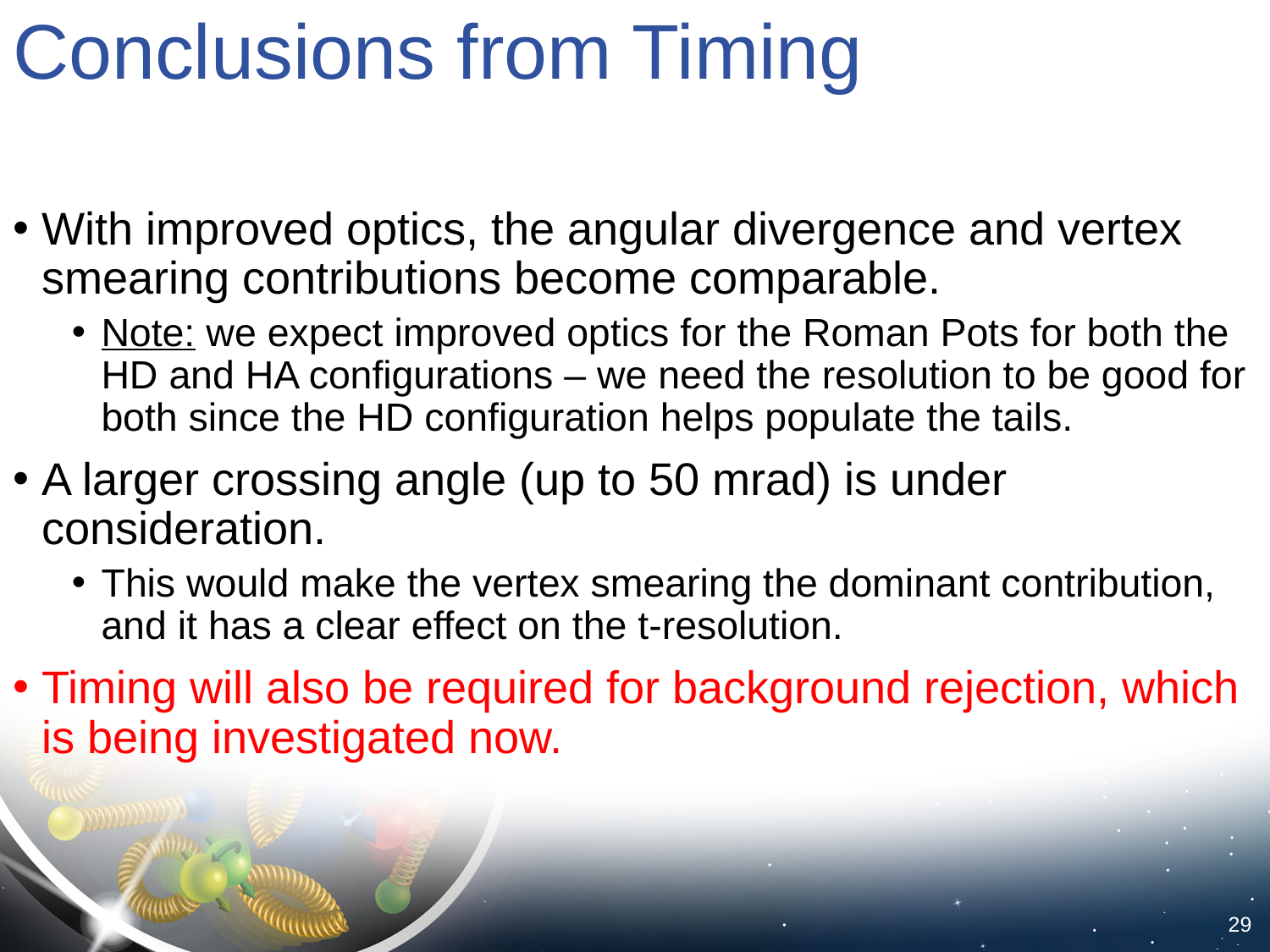

# Conclusions from Timing
With improved optics, the angular divergence and vertex smearing contributions become comparable.
Note: we expect improved optics for the Roman Pots for both the HD and HA configurations – we need the resolution to be good for both since the HD configuration helps populate the tails.
A larger crossing angle (up to 50 mrad) is under consideration.
This would make the vertex smearing the dominant contribution, and it has a clear effect on the t-resolution.
Timing will also be required for background rejection, which is being investigated now.
29